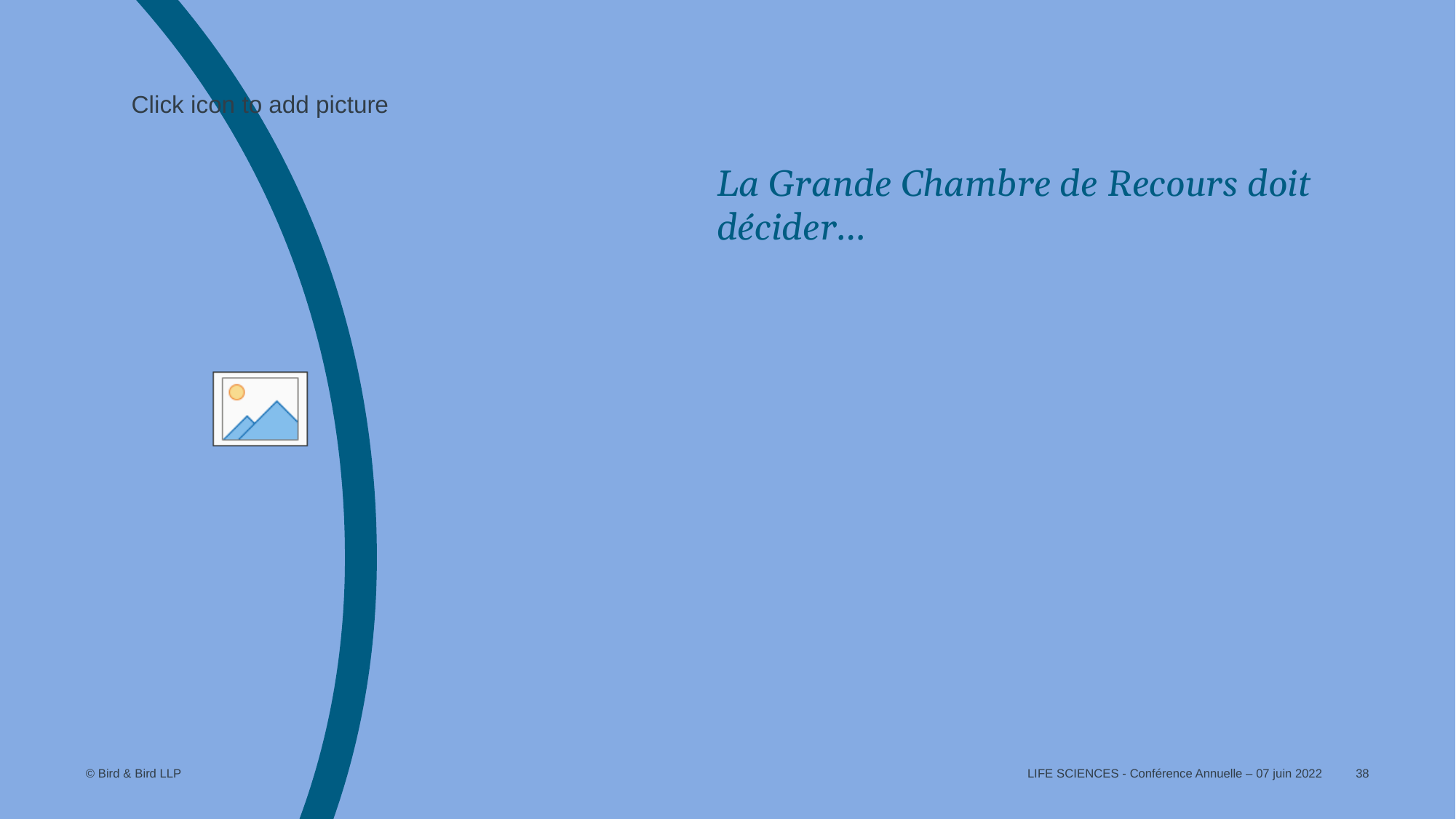

#

La Grande Chambre de Recours doit décider…
LIFE SCIENCES - Conférence Annuelle – 07 juin 2022